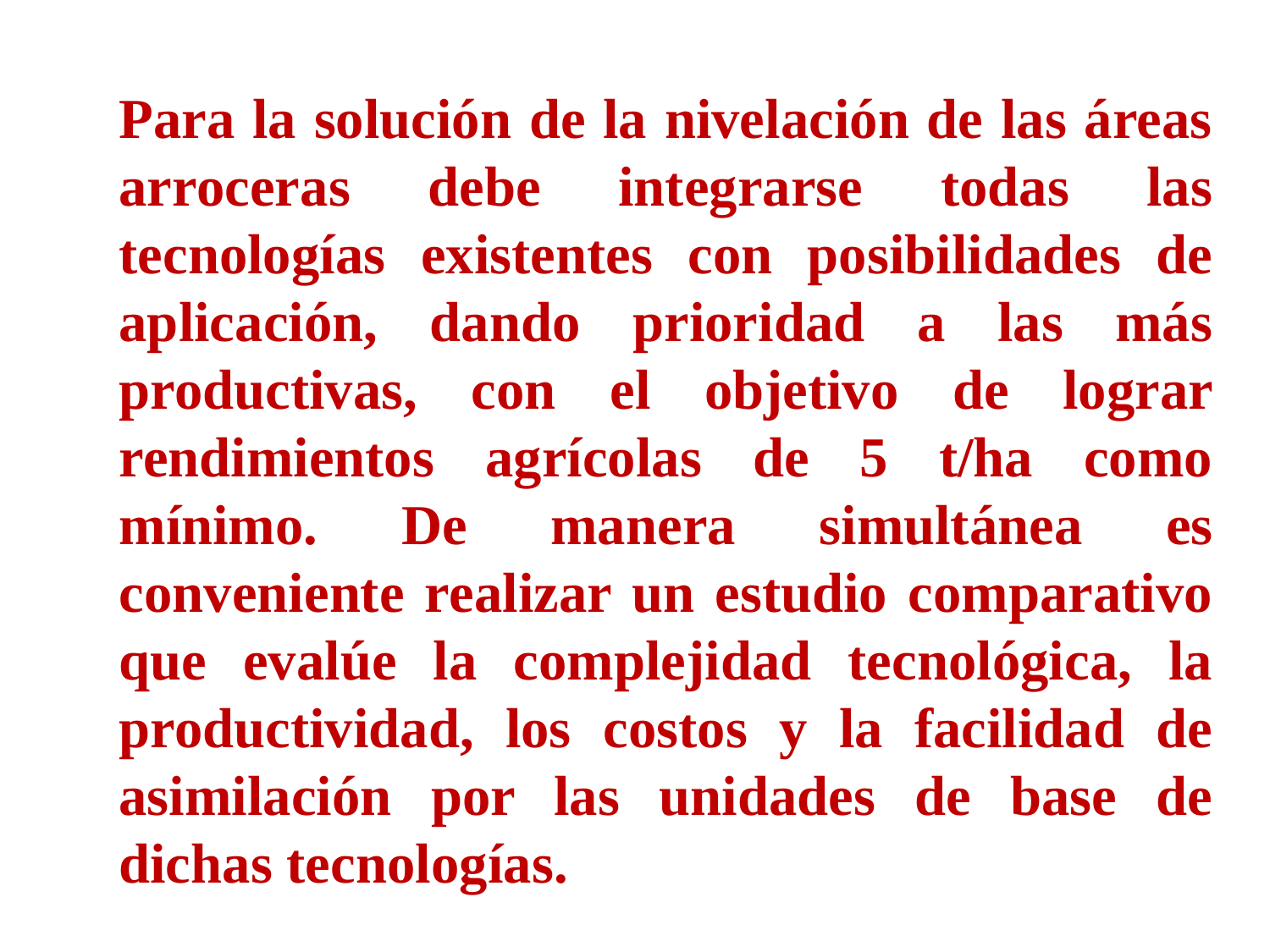

Para la solución de la nivelación de las áreas arroceras debe integrarse todas las tecnologías existentes con posibilidades de aplicación, dando prioridad a las más productivas, con el objetivo de lograr rendimientos agrícolas de 5 t/ha como mínimo. De manera simultánea es conveniente realizar un estudio comparativo que evalúe la complejidad tecnológica, la productividad, los costos y la facilidad de asimilación por las unidades de base de dichas tecnologías.